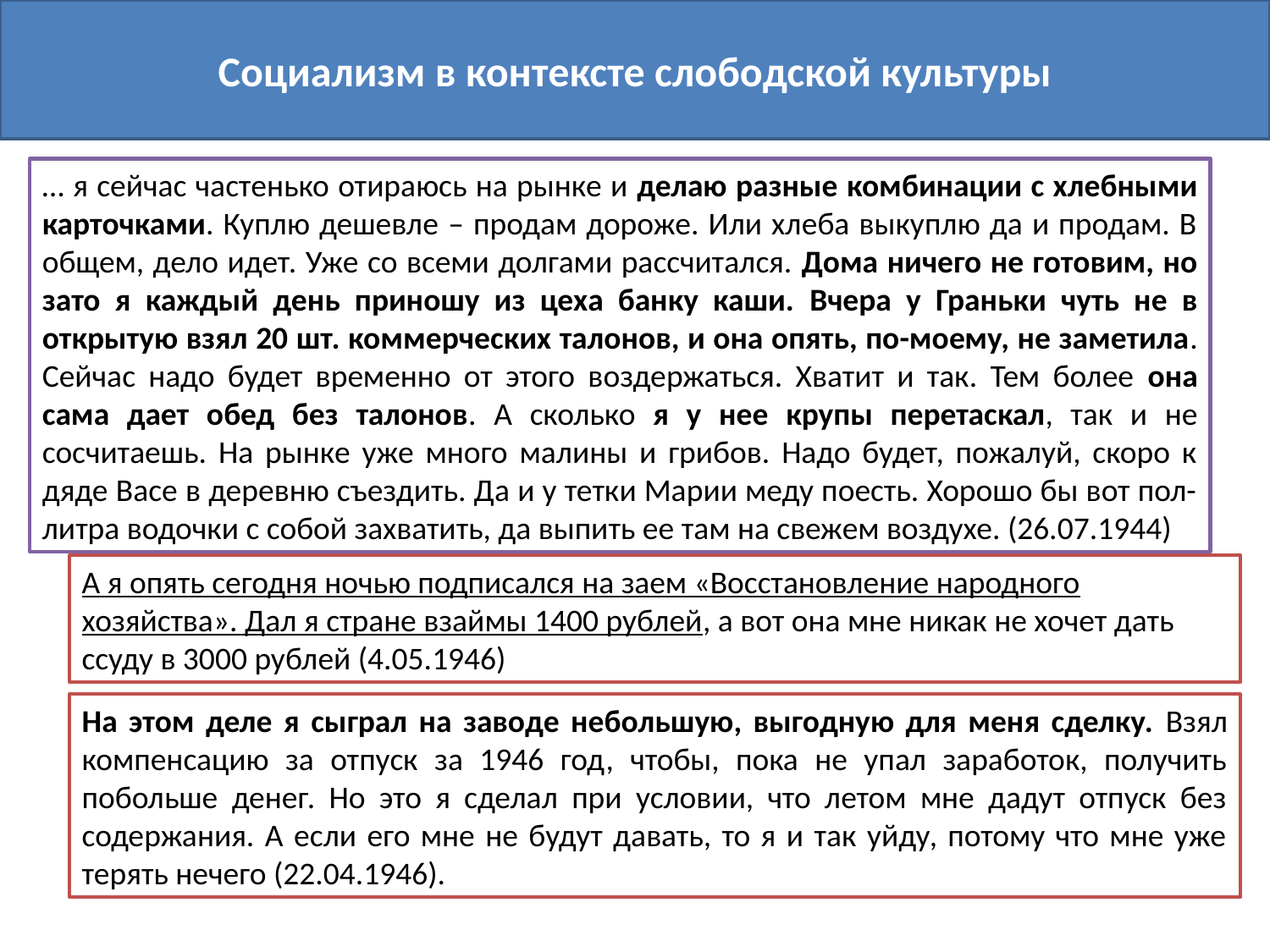

Социализм в контексте слободской культуры
… я сейчас частенько отираюсь на рынке и делаю разные комбинации с хлебными карточками. Куплю дешевле – продам дороже. Или хлеба выкуплю да и продам. В общем, дело идет. Уже со всеми долгами рассчитался. Дома ничего не готовим, но зато я каждый день приношу из цеха банку каши. Вчера у Граньки чуть не в открытую взял 20 шт. коммерческих талонов, и она опять, по-моему, не заметила. Сейчас надо будет временно от этого воздержаться. Хватит и так. Тем более она сама дает обед без талонов. А сколько я у нее крупы перетаскал, так и не сосчитаешь. На рынке уже много малины и грибов. Надо будет, пожалуй, скоро к дяде Васе в деревню съездить. Да и у тетки Марии меду поесть. Хорошо бы вот пол-литра водочки с собой захватить, да выпить ее там на свежем воздухе. (26.07.1944)
А я опять сегодня ночью подписался на заем «Восстановление народного хозяйства». Дал я стране взаймы 1400 рублей, а вот она мне никак не хочет дать ссуду в 3000 рублей (4.05.1946)
На этом деле я сыграл на заводе небольшую, выгодную для меня сделку. Взял компенсацию за отпуск за 1946 год, чтобы, пока не упал заработок, получить побольше денег. Но это я сделал при условии, что летом мне дадут отпуск без содержания. А если его мне не будут давать, то я и так уйду, потому что мне уже терять нечего (22.04.1946).